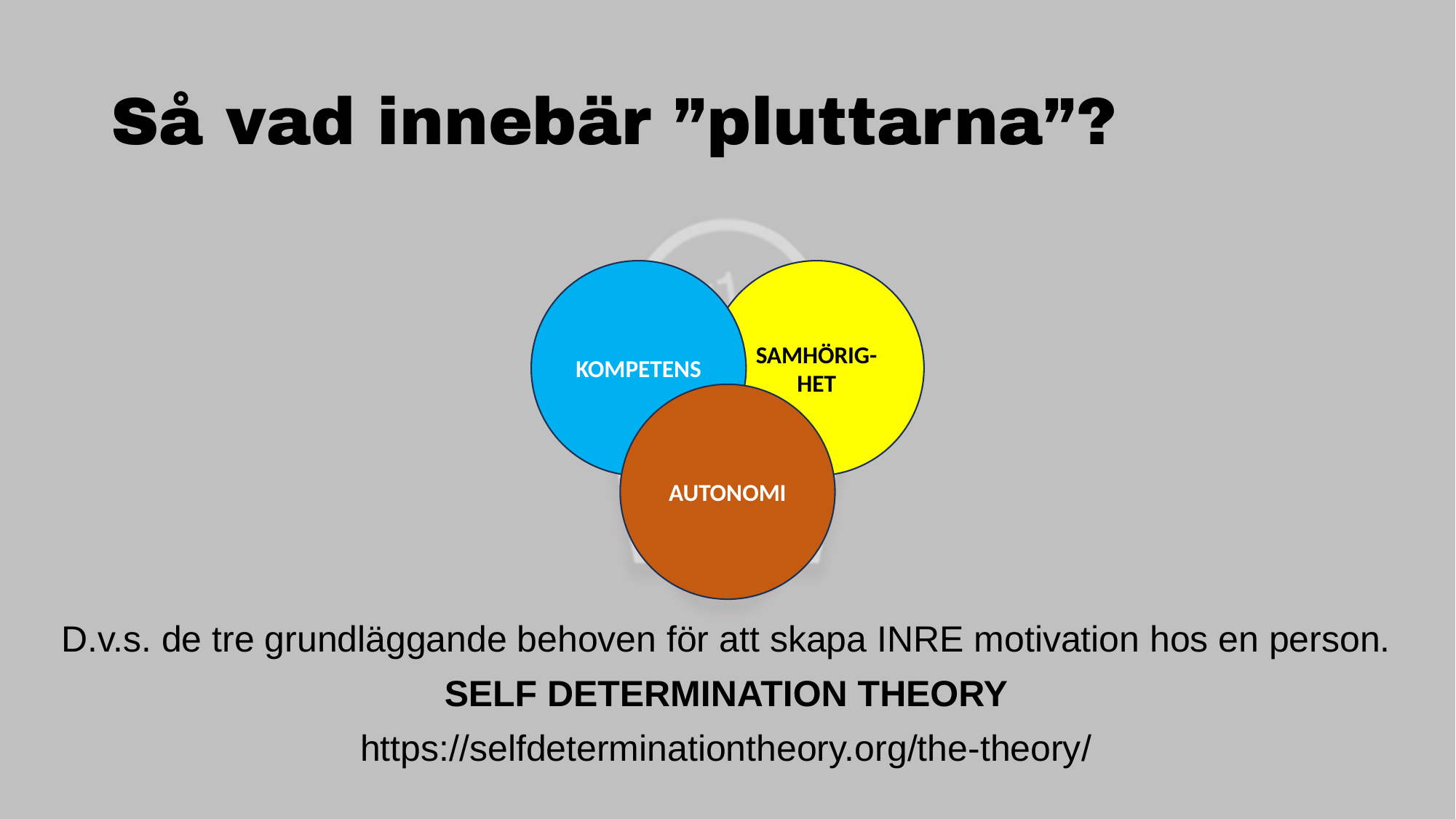

# Så vad innebär ”pluttarna”?
KOMPETENS
SAMHÖRIG-HET
AUTONOMI
D.v.s. de tre grundläggande behoven för att skapa INRE motivation hos en person.
SELF DETERMINATION THEORY
https://selfdeterminationtheory.org/the-theory/